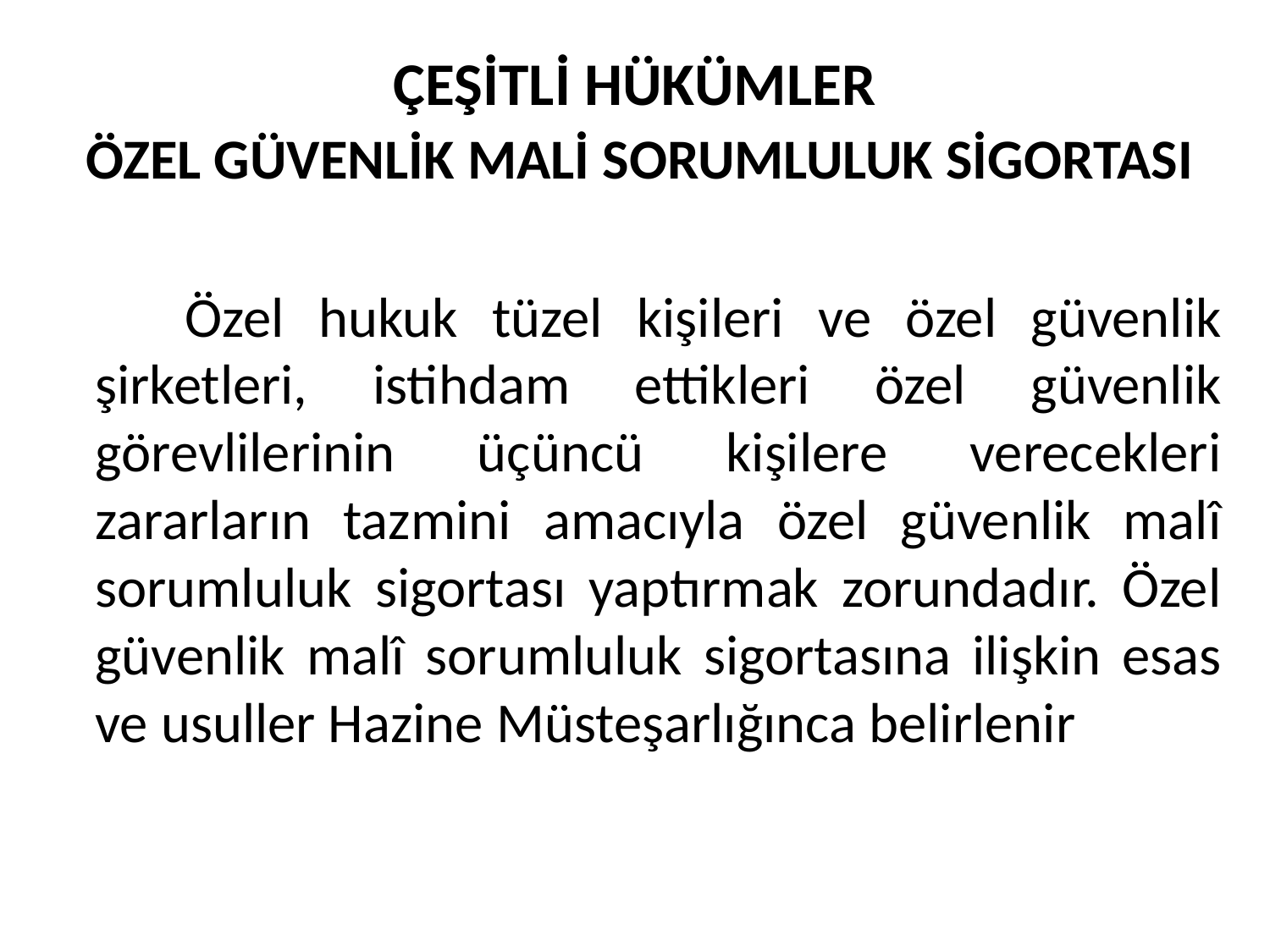

# ÇEŞİTLİ HÜKÜMLER
   ÖZEL GÜVENLİK MALİ SORUMLULUK SİGORTASI

    Özel hukuk tüzel kişileri ve özel güvenlik şirketleri, istihdam ettikleri özel güvenlik görevlilerinin üçüncü kişilere verecekleri zararların tazmini amacıyla özel güvenlik malî sorumluluk sigortası yaptırmak zorundadır. Özel güvenlik malî sorumluluk sigortasına ilişkin esas ve usuller Hazine Müsteşarlığınca belirlenir